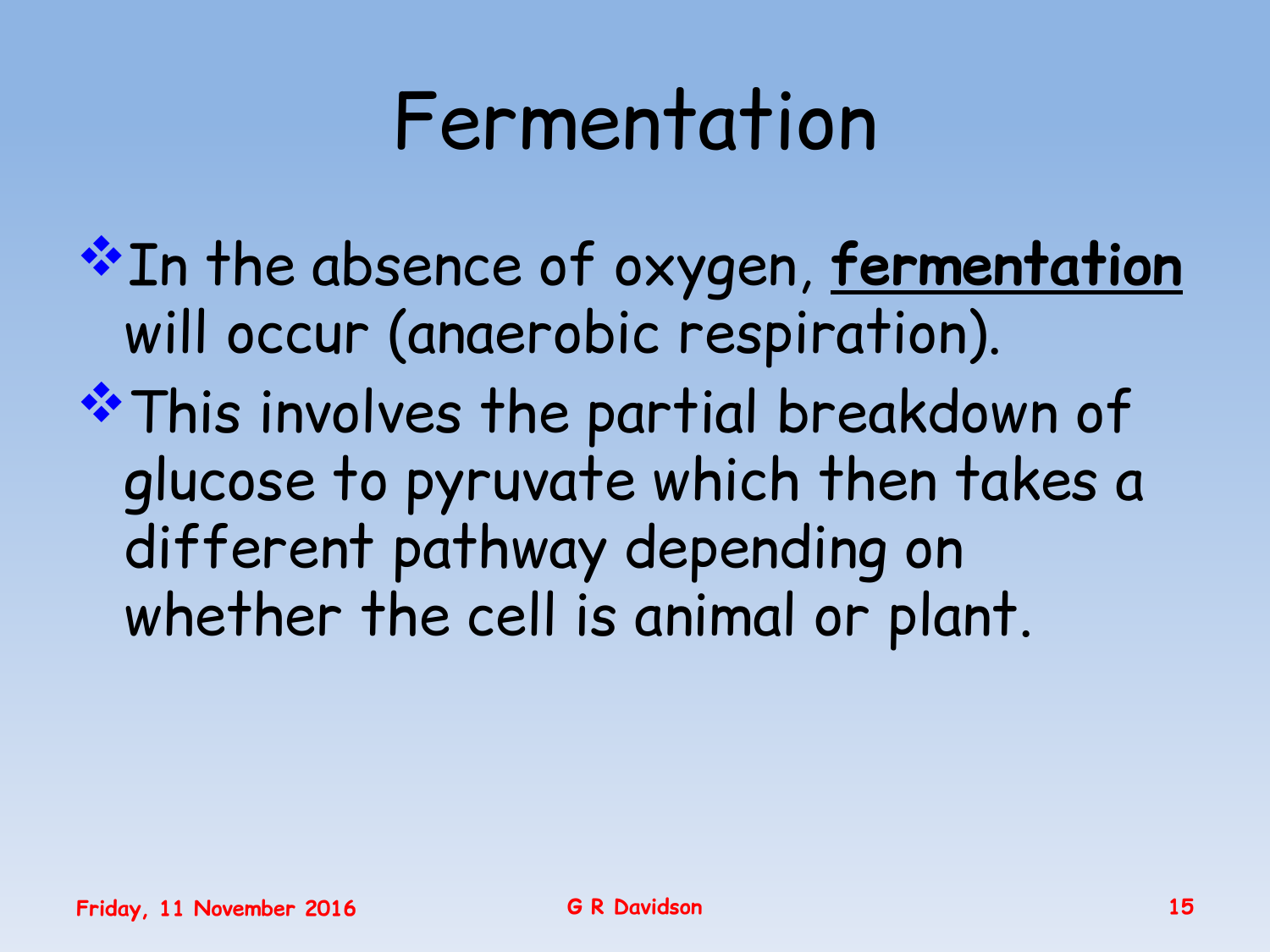

# Fermentation
In the absence of oxygen, fermentation will occur (anaerobic respiration).
This involves the partial breakdown of glucose to pyruvate which then takes a different pathway depending on whether the cell is animal or plant.

Friday, 11 November 2016
G R Davidson
15